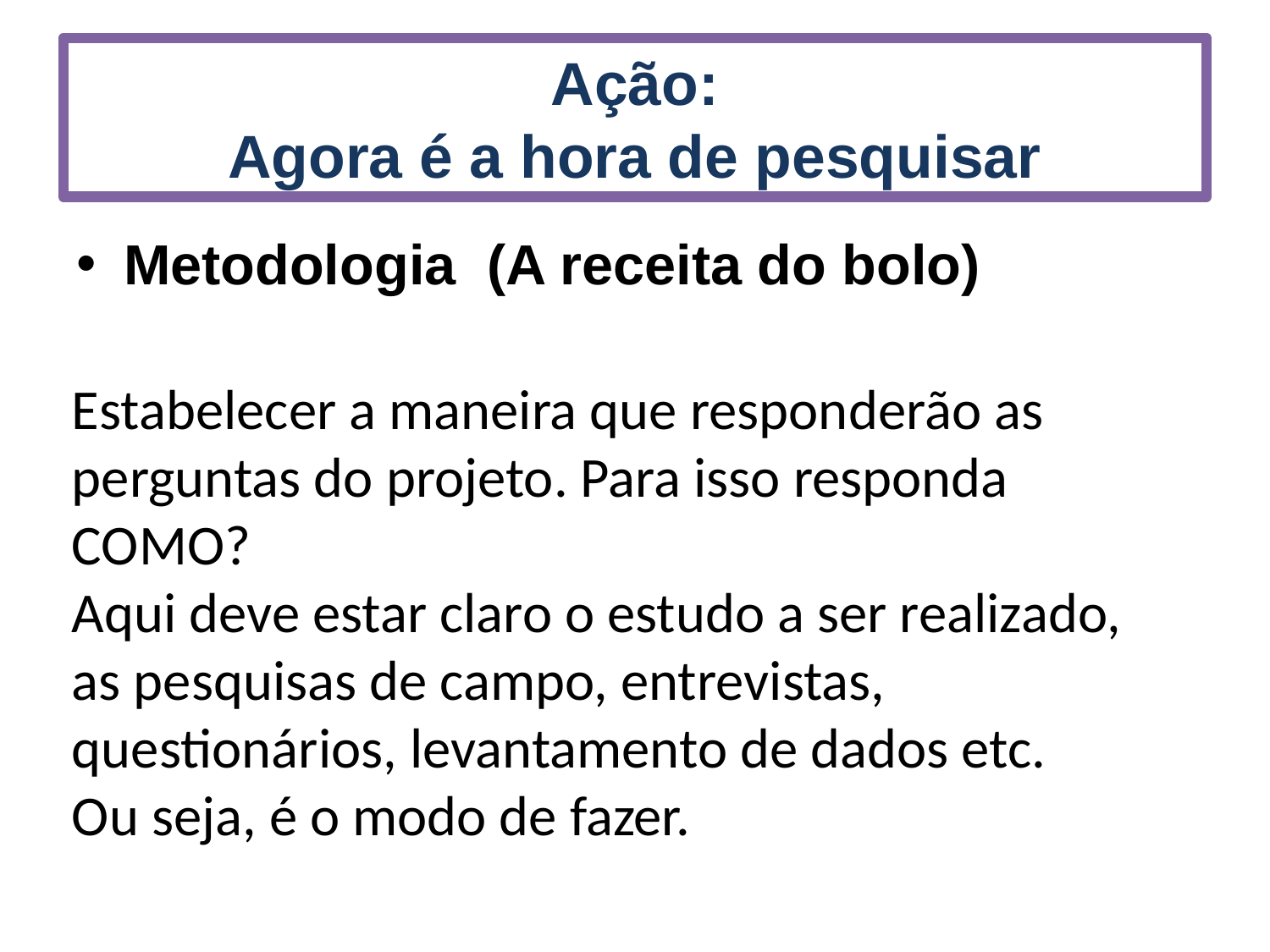

# Ação: Agora é a hora de pesquisar
Metodologia  (A receita do bolo)
Estabelecer a maneira que responderão as perguntas do projeto. Para isso responda COMO?
Aqui deve estar claro o estudo a ser realizado, as pesquisas de campo, entrevistas, questionários, levantamento de dados etc.
Ou seja, é o modo de fazer.